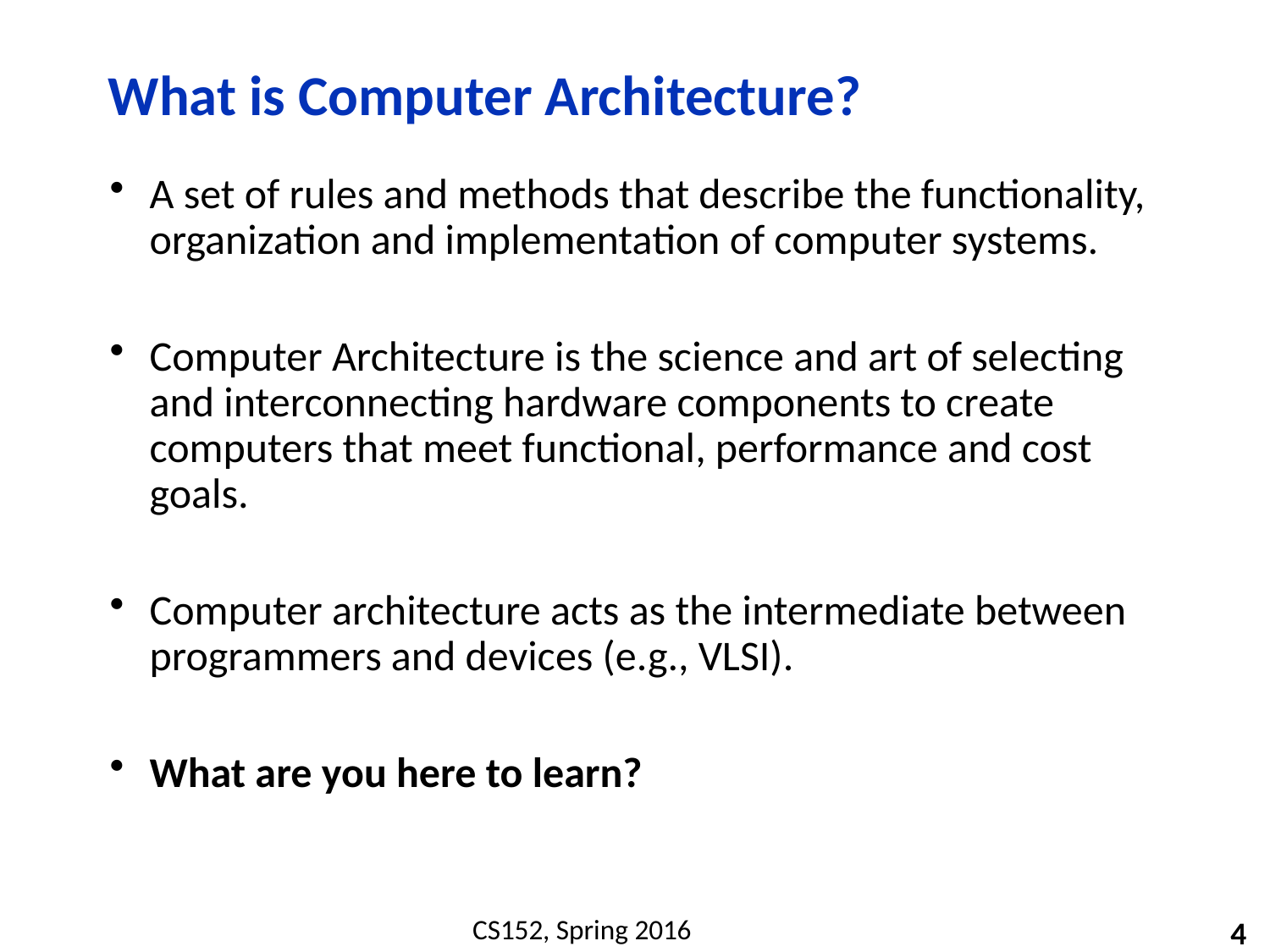

# What is Computer Architecture?
A set of rules and methods that describe the functionality, organization and implementation of computer systems.

Computer Architecture is the science and art of selecting and interconnecting hardware components to create computers that meet functional, performance and cost goals.

Computer architecture acts as the intermediate between programmers and devices (e.g., VLSI).

What are you here to learn?
4